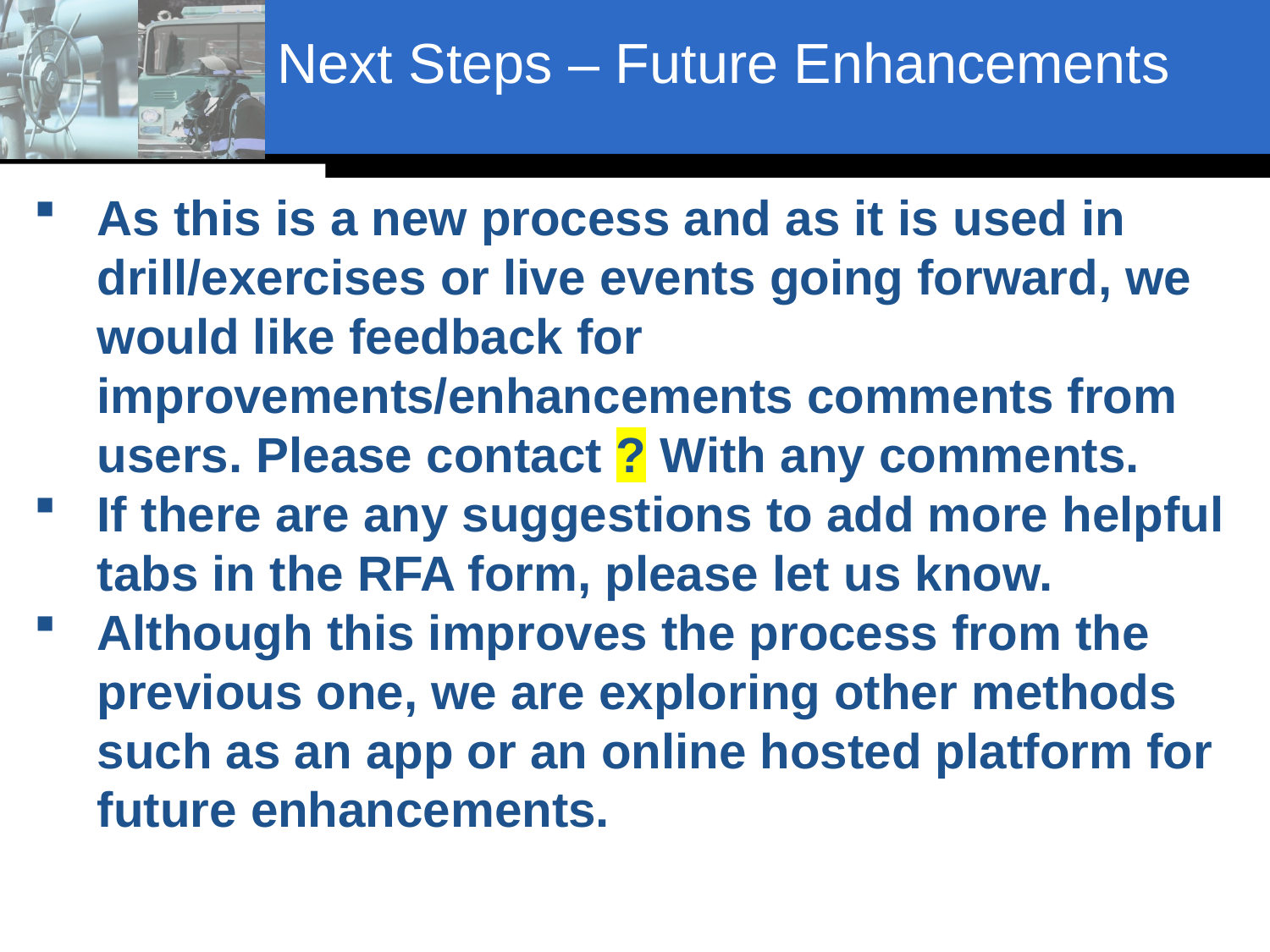

Next Steps – Future Enhancements
As this is a new process and as it is used in drill/exercises or live events going forward, we would like feedback for improvements/enhancements comments from users. Please contact ? With any comments.
If there are any suggestions to add more helpful tabs in the RFA form, please let us know.
Although this improves the process from the previous one, we are exploring other methods such as an app or an online hosted platform for future enhancements.